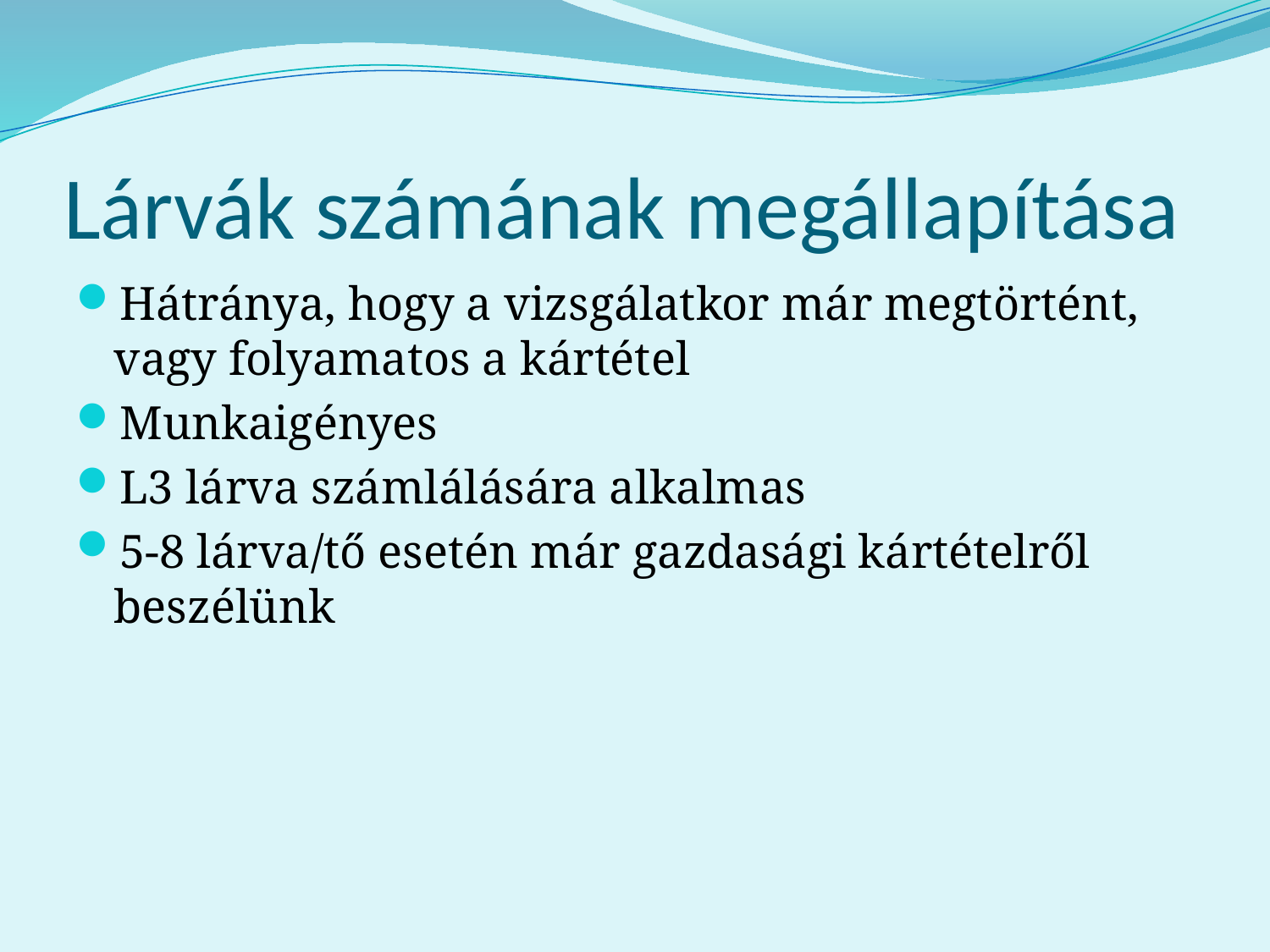

# Lárvák számának megállapítása
Hátránya, hogy a vizsgálatkor már megtörtént, vagy folyamatos a kártétel
Munkaigényes
L3 lárva számlálására alkalmas
5-8 lárva/tő esetén már gazdasági kártételről beszélünk